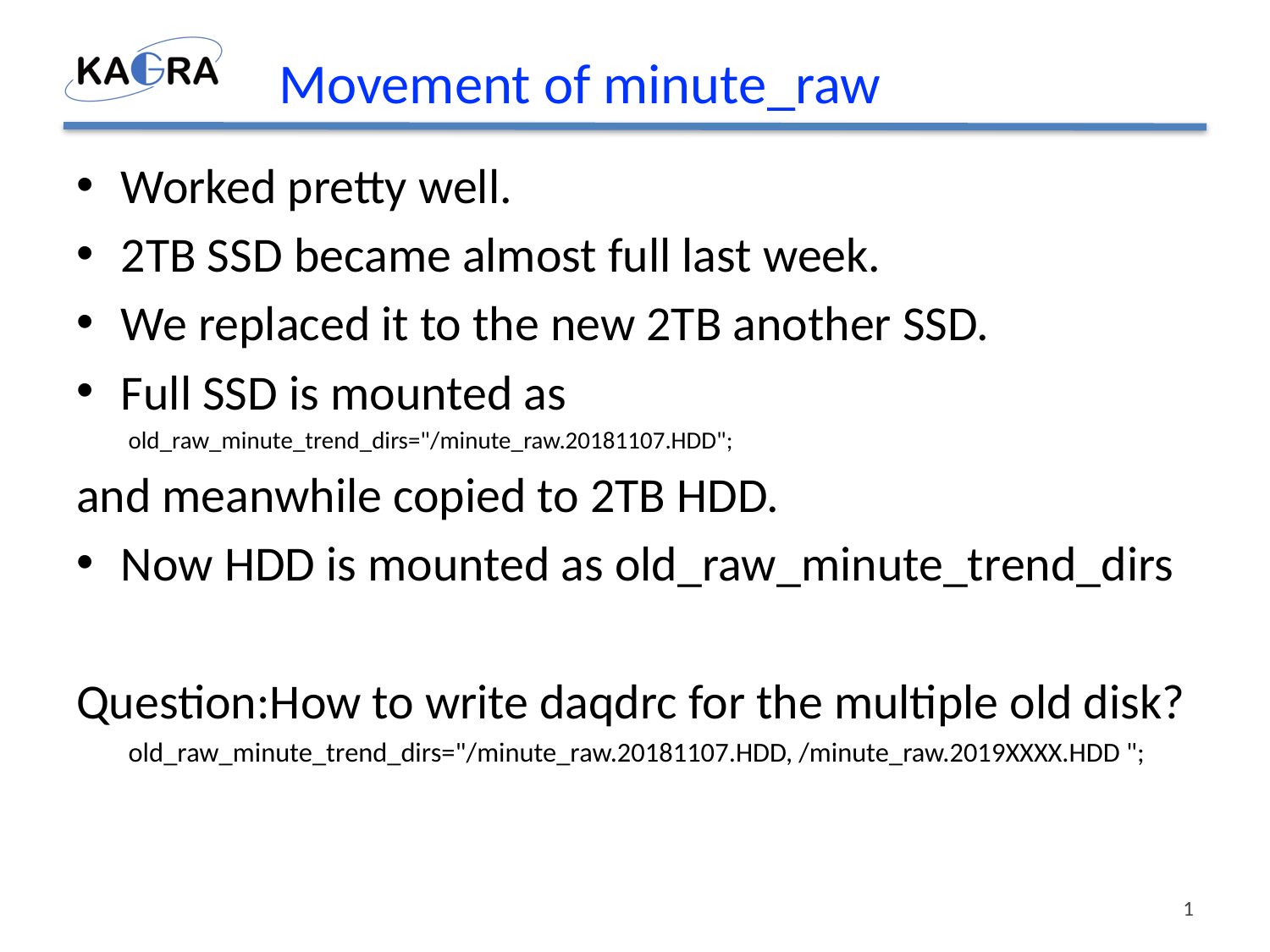

# Movement of minute_raw
Worked pretty well.
2TB SSD became almost full last week.
We replaced it to the new 2TB another SSD.
Full SSD is mounted as
old_raw_minute_trend_dirs="/minute_raw.20181107.HDD";
and meanwhile copied to 2TB HDD.
Now HDD is mounted as old_raw_minute_trend_dirs

Question:How to write daqdrc for the multiple old disk?
old_raw_minute_trend_dirs="/minute_raw.20181107.HDD, /minute_raw.2019XXXX.HDD ";

1